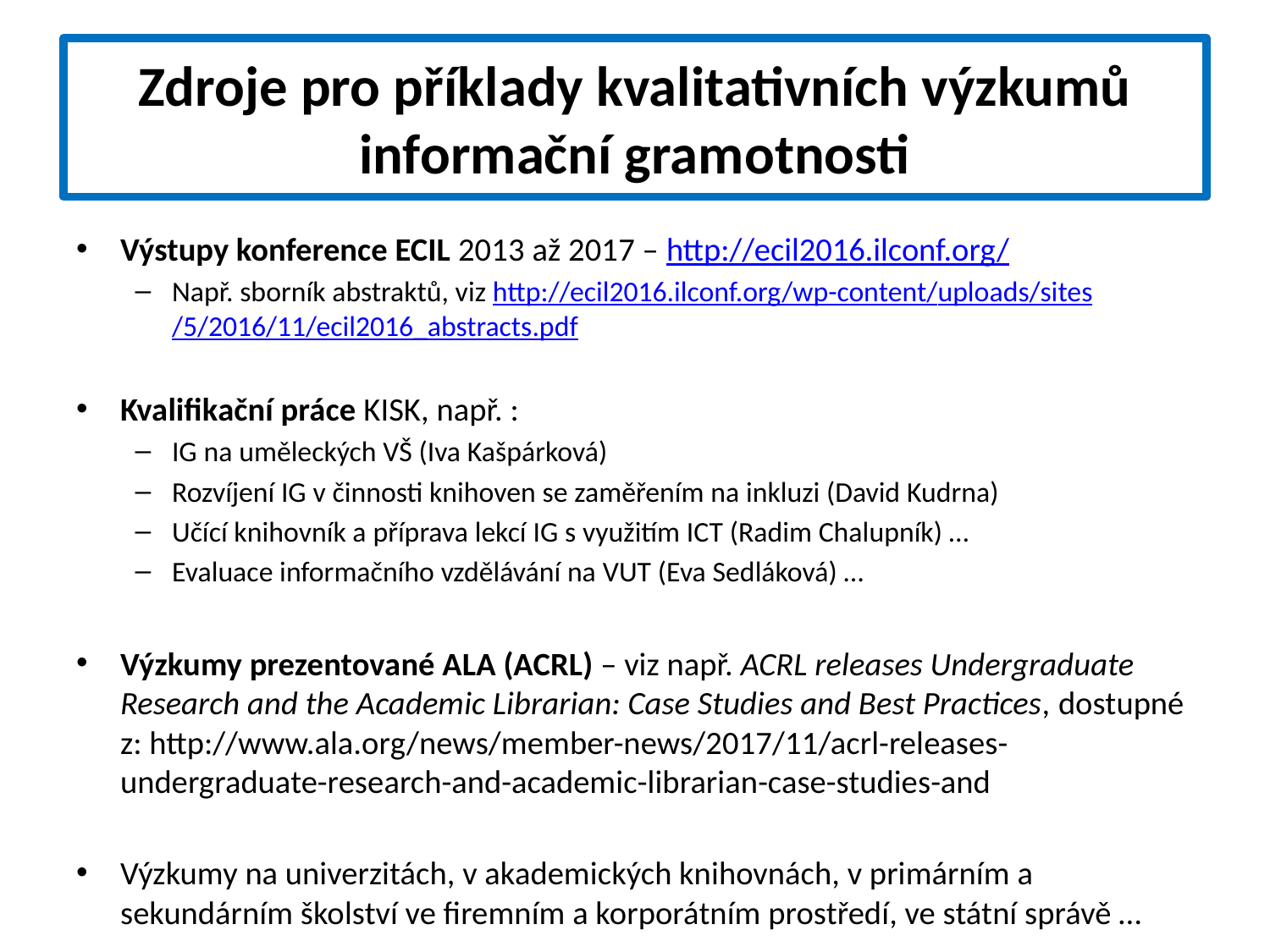

# Zdroje pro příklady kvalitativních výzkumů informační gramotnosti
Výstupy konference ECIL 2013 až 2017 – http://ecil2016.ilconf.org/
Např. sborník abstraktů, viz http://ecil2016.ilconf.org/wp-content/uploads/sites/5/2016/11/ecil2016_abstracts.pdf

Kvalifikační práce KISK, např. :
IG na uměleckých VŠ (Iva Kašpárková)
Rozvíjení IG v činnosti knihoven se zaměřením na inkluzi (David Kudrna)
Učící knihovník a příprava lekcí IG s využitím ICT (Radim Chalupník) …
Evaluace informačního vzdělávání na VUT (Eva Sedláková) …

Výzkumy prezentované ALA (ACRL) – viz např. ACRL releases Undergraduate Research and the Academic Librarian: Case Studies and Best Practices, dostupné z: http://www.ala.org/news/member-news/2017/11/acrl-releases-undergraduate-research-and-academic-librarian-case-studies-and

Výzkumy na univerzitách, v akademických knihovnách, v primárním a sekundárním školství ve firemním a korporátním prostředí, ve státní správě …